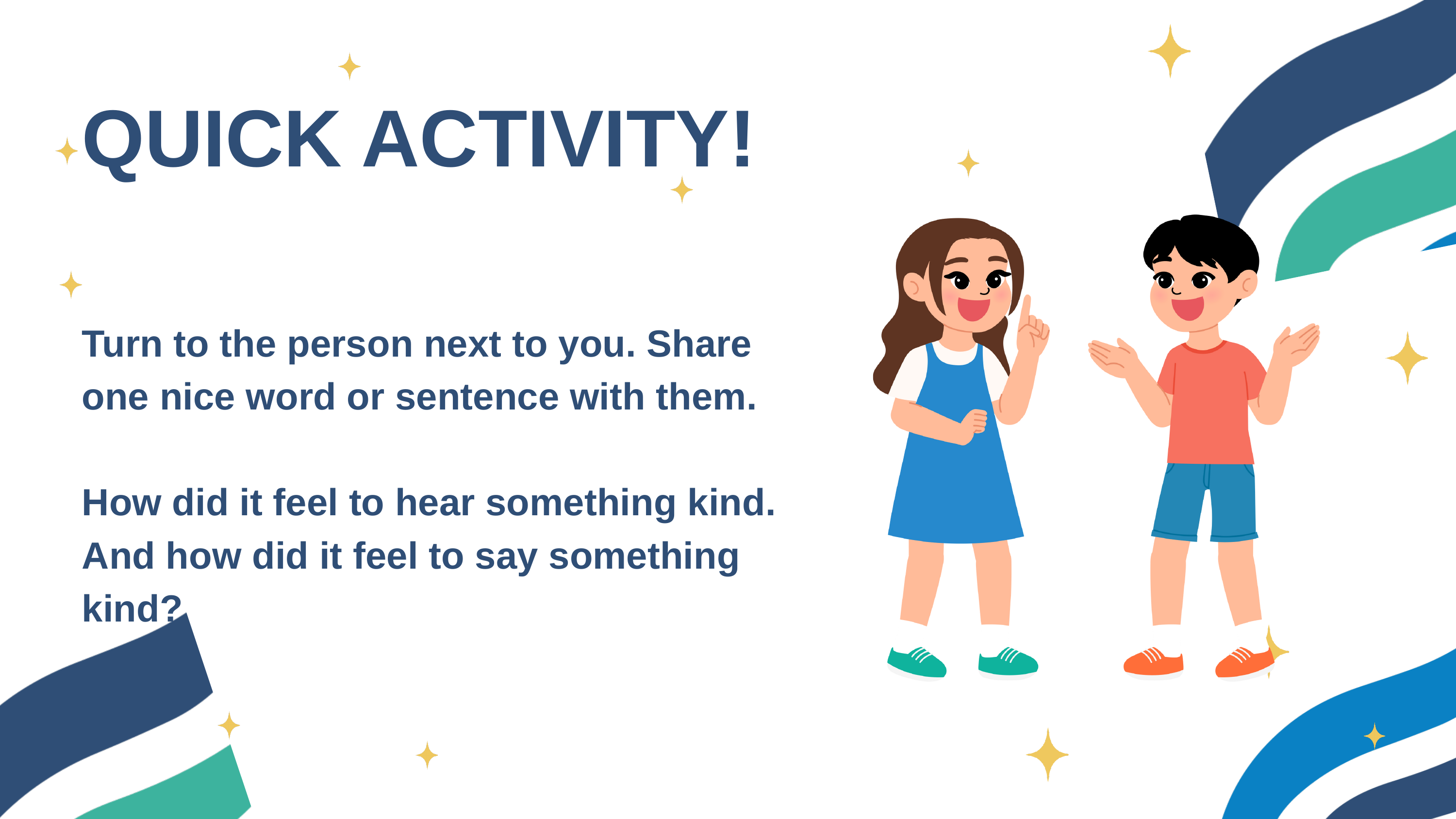

QUICK ACTIVITY!

Turn to the person next to you. Share one nice word or sentence with them.

How did it feel to hear something kind. And how did it feel to say something kind?